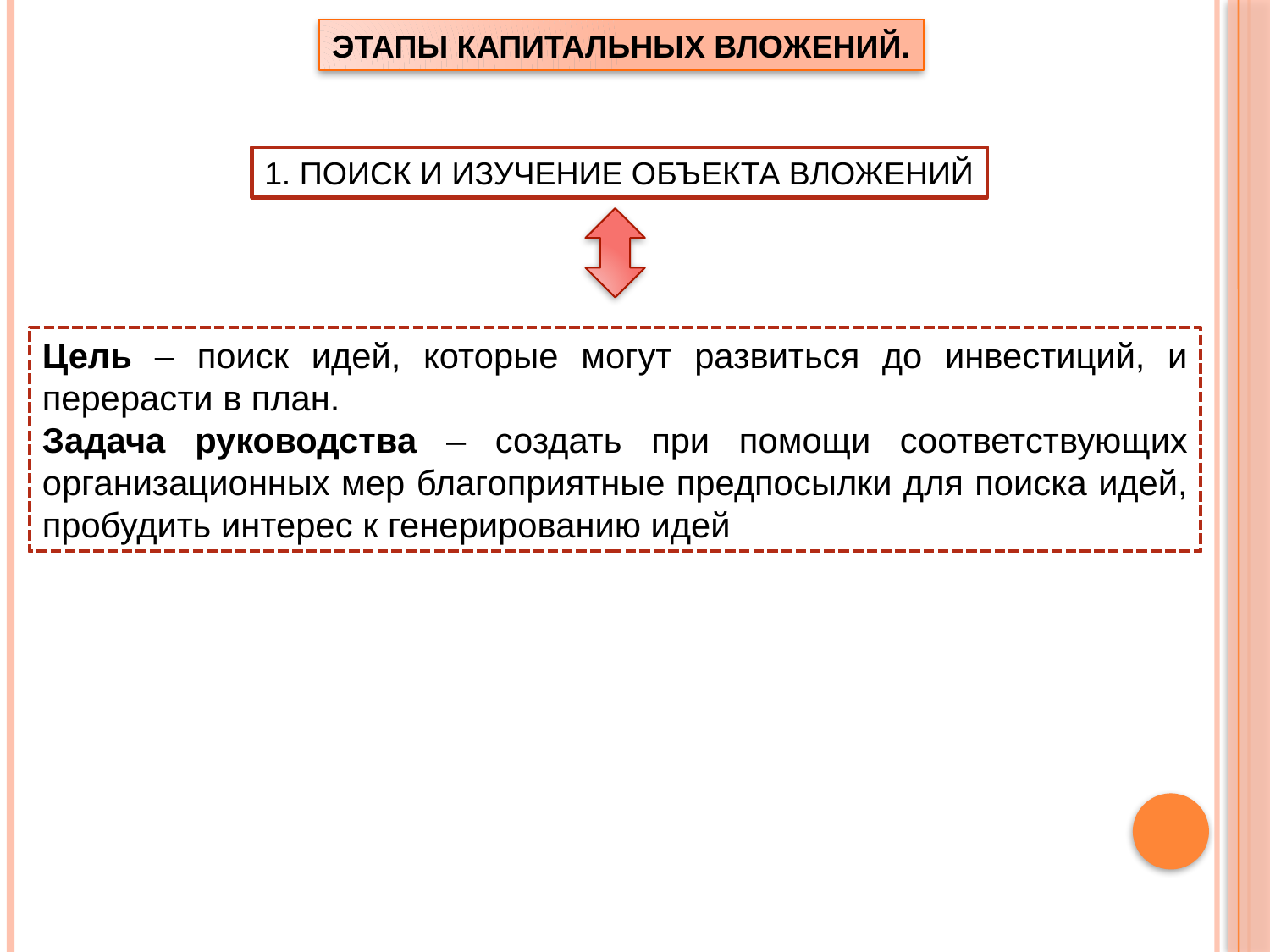

ЭТАПЫ КАПИТАЛЬНЫХ ВЛОЖЕНИЙ.
1. ПОИСК И ИЗУЧЕНИЕ ОБЪЕКТА ВЛОЖЕНИЙ

Цель – поиск идей, которые могут развиться до инвестиций, и перерасти в план.
Задача руководства – создать при помощи соответствующих организационных мер благоприятные предпосылки для поиска идей, пробудить интерес к генерированию идей